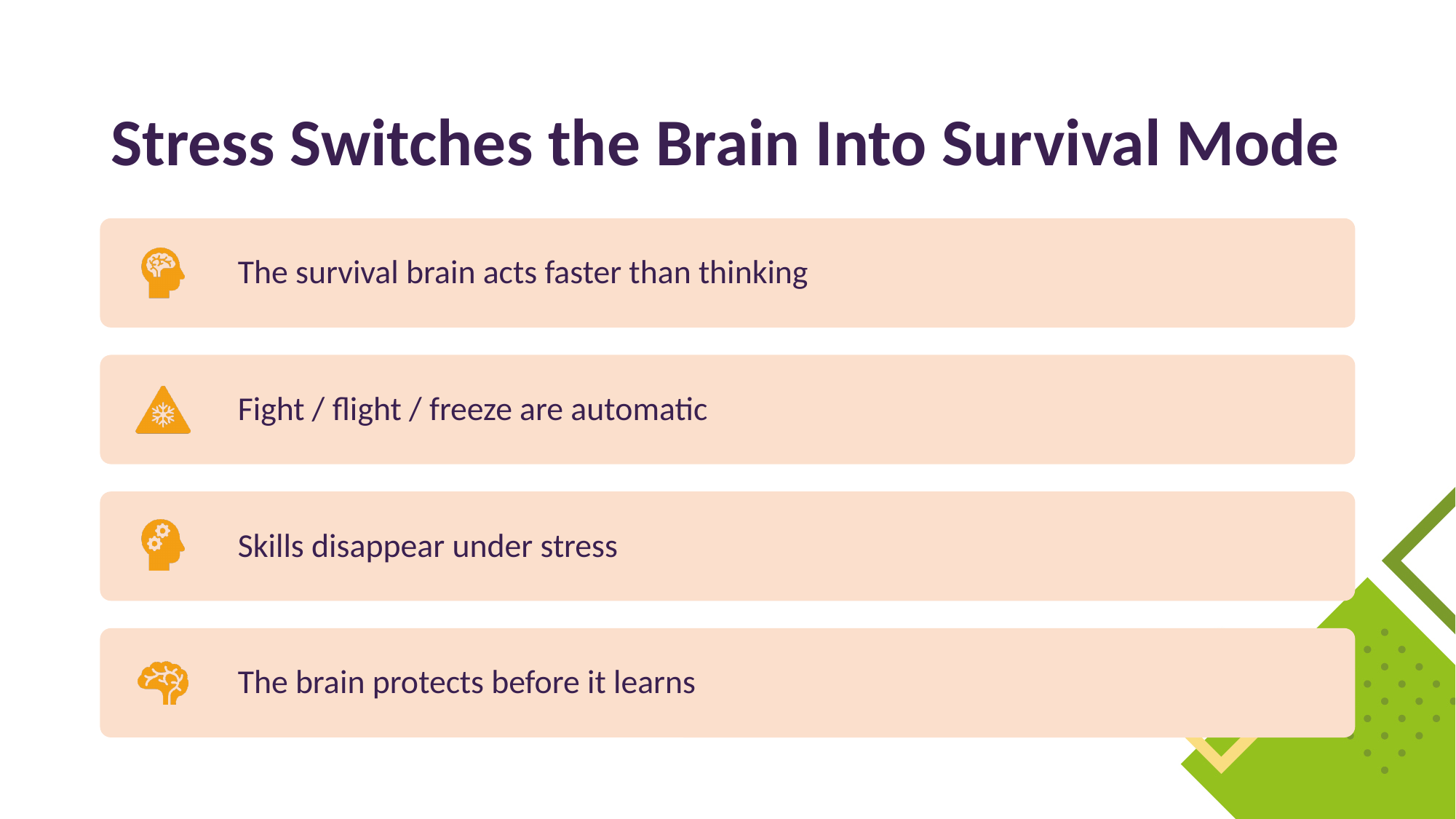

# Stress Switches the Brain Into Survival Mode

The survival brain acts faster than thinking

Fight / flight / freeze are automatic

Skills disappear under stress

The brain protects before it learns